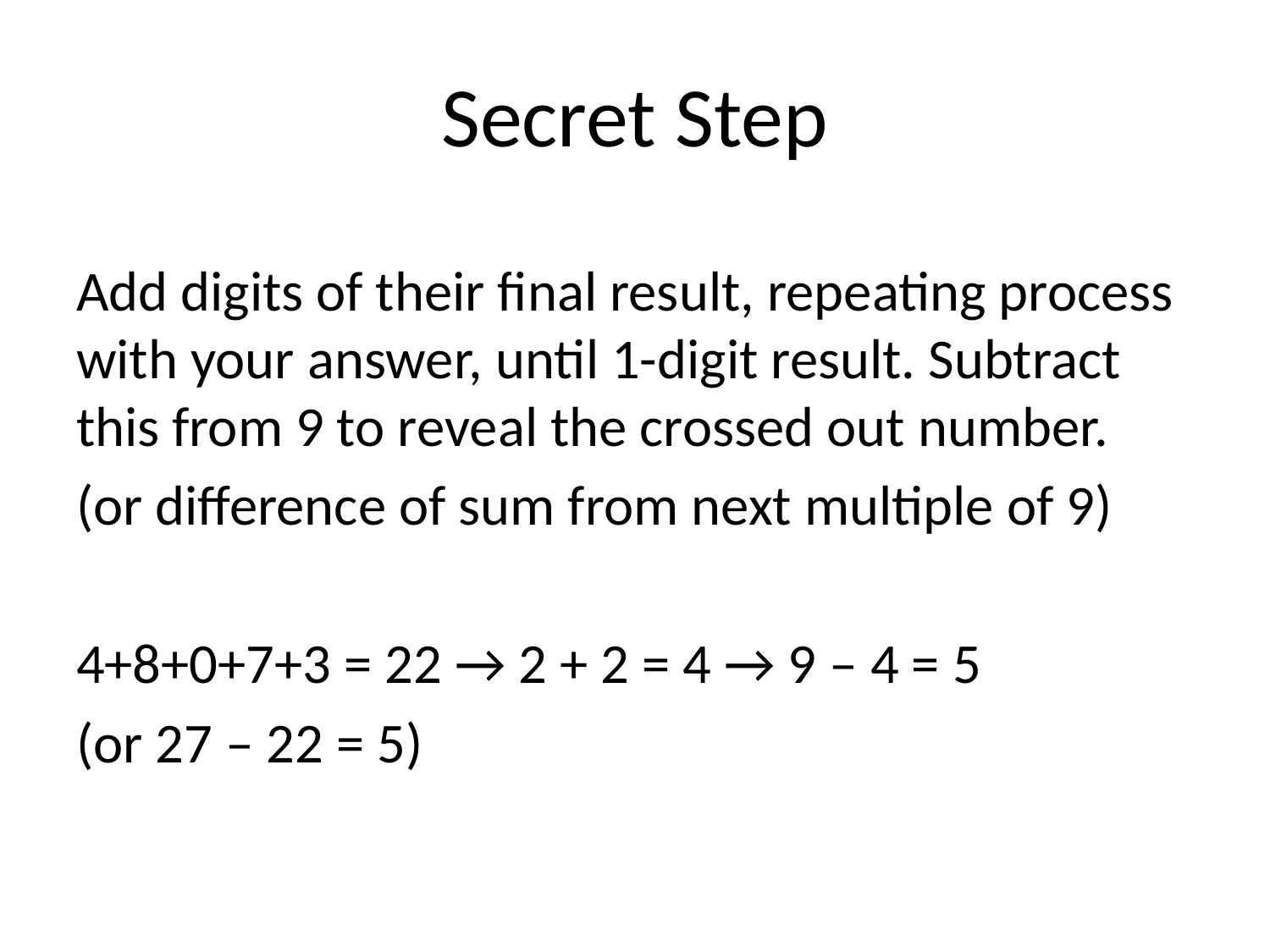

Secret Step

Add digits of their final result, repeating process with your answer, until 1-digit result. Subtract this from 9 to reveal the crossed out number.
(or difference of sum from next multiple of 9)

4+8+0+7+3 = 22 → 2 + 2 = 4 → 9 ‒ 4 = 5
(or 27 ‒ 22 = 5)